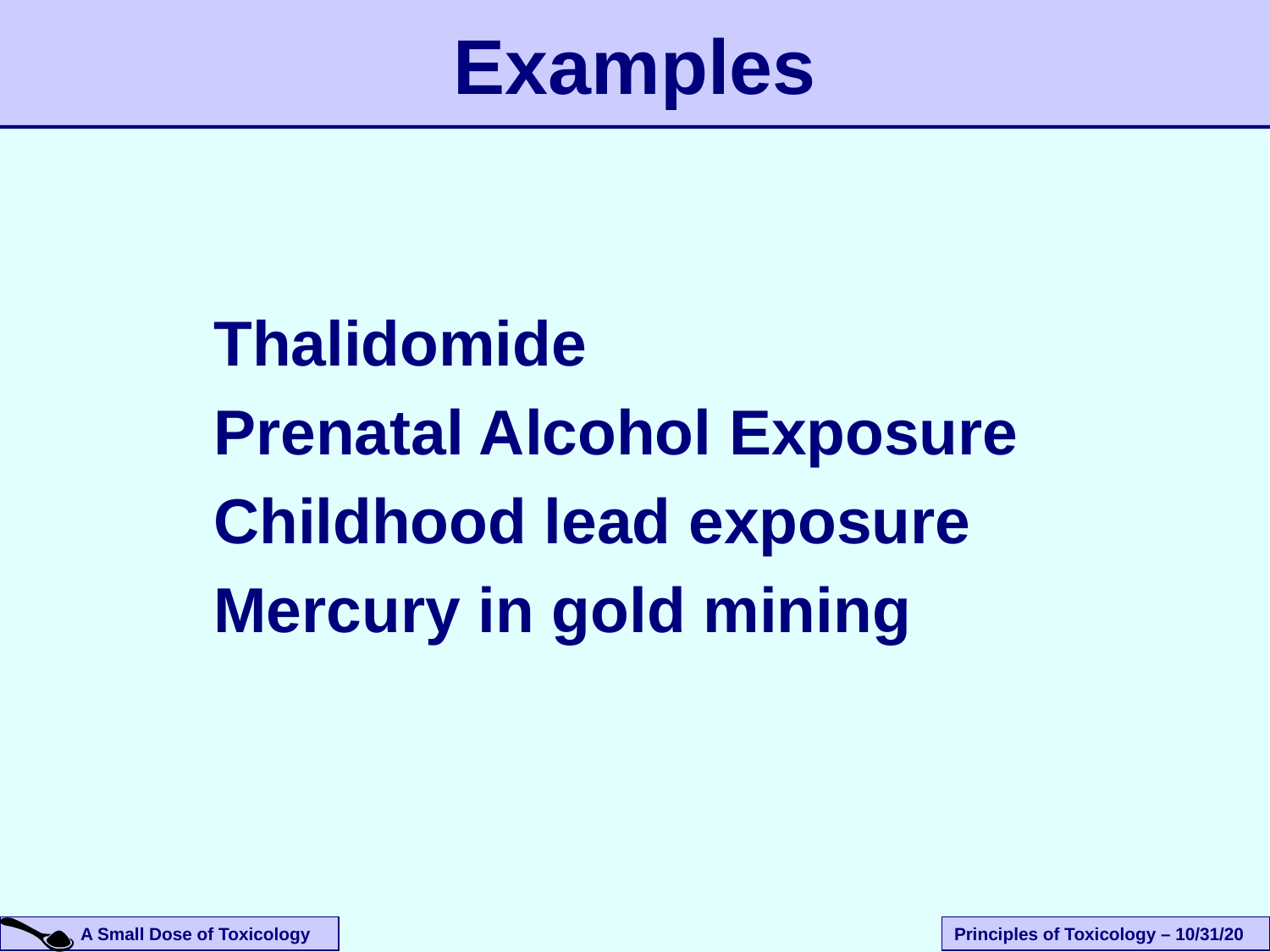

Examples
Thalidomide
Prenatal Alcohol Exposure
Childhood lead exposure
Mercury in gold mining